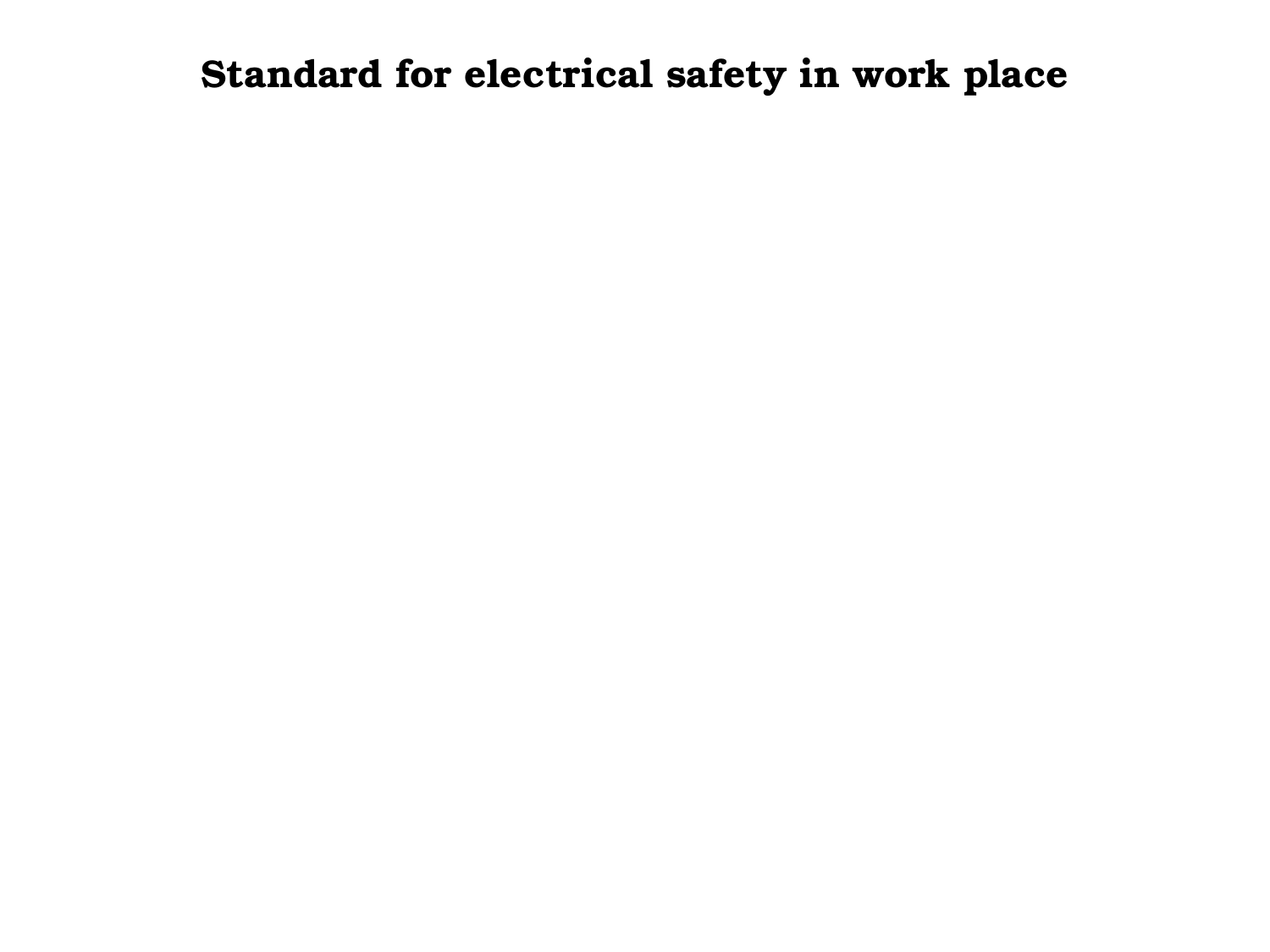

# Standard for electrical safety in work place